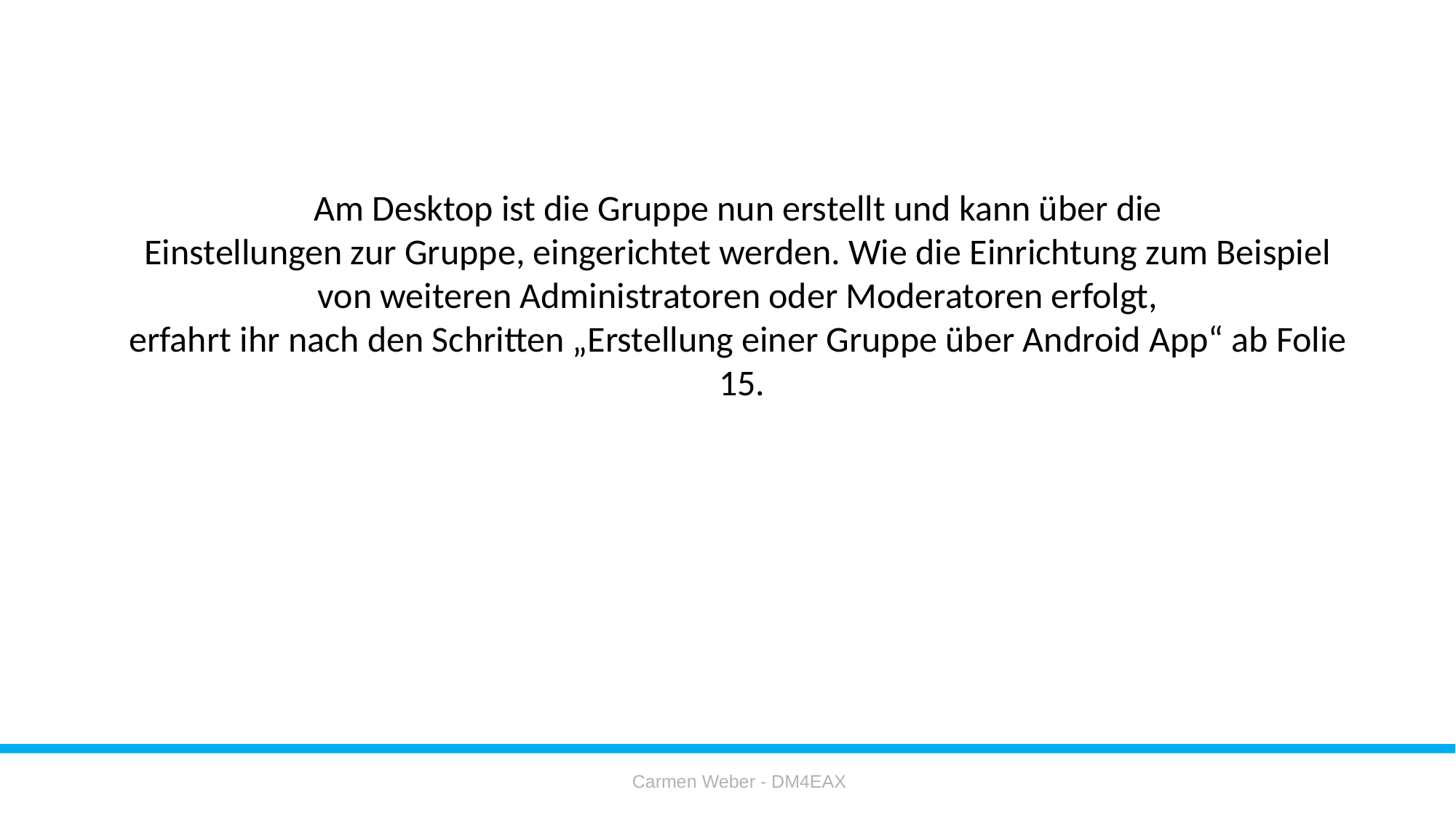

Am Desktop ist die Gruppe nun erstellt und kann über die
Einstellungen zur Gruppe, eingerichtet werden. Wie die Einrichtung zum Beispiel
von weiteren Administratoren oder Moderatoren erfolgt,
erfahrt ihr nach den Schritten „Erstellung einer Gruppe über Android App“ ab Folie
15.
Carmen Weber - DM4EAX